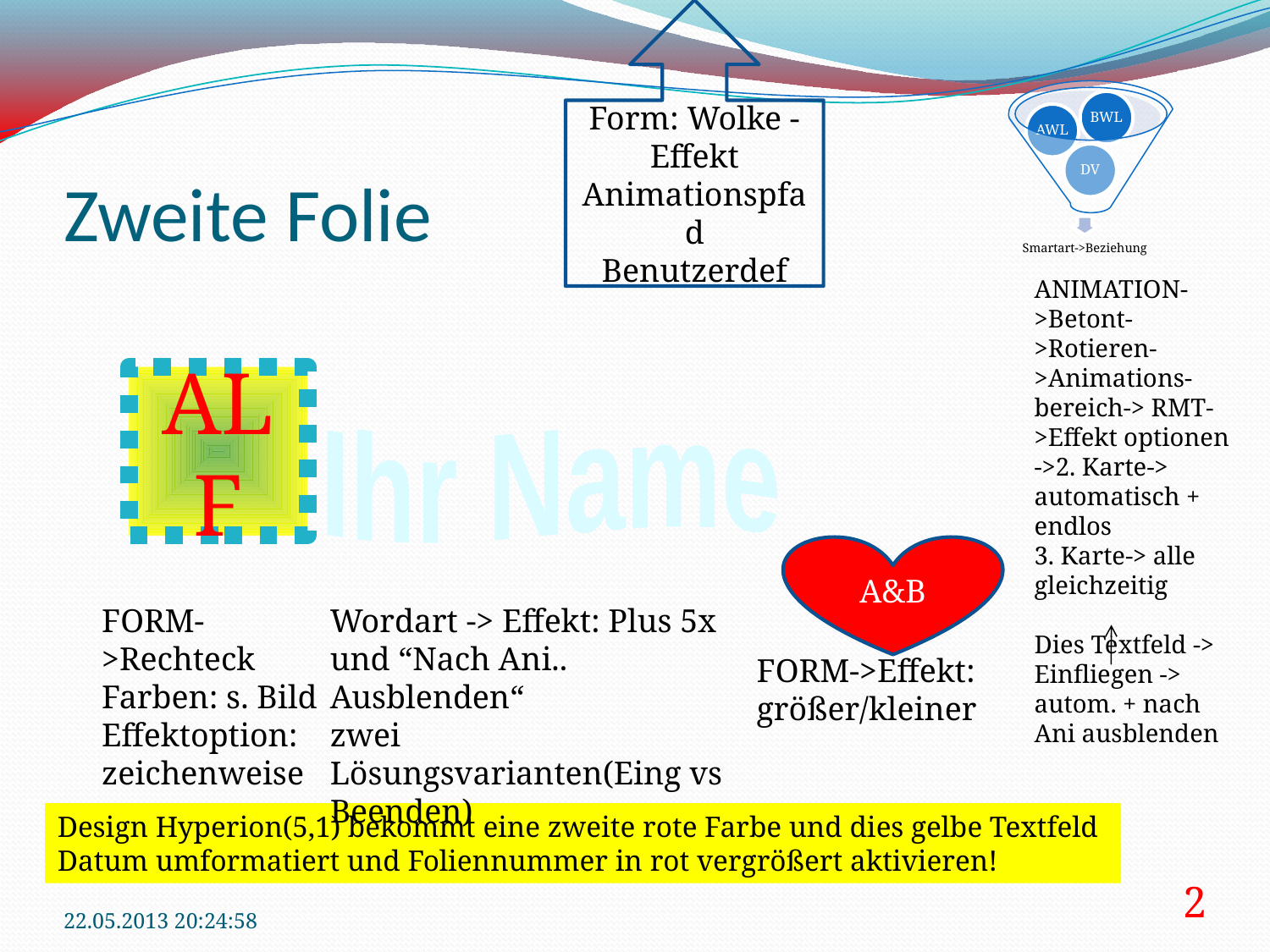

Form: Wolke -Effekt Animationspfad
Benutzerdef

# Zweite Folie

ALF
Ihr Name
A&B
FORM->Rechteck
Farben: s. Bild
Effektoption: zeichenweise
Wordart -> Effekt: Plus 5x und “Nach Ani.. Ausblenden“
zwei Lösungsvarianten(Eing vs Beenden)
FORM->Effekt: größer/kleiner
22.05.2013 20:24:58
2